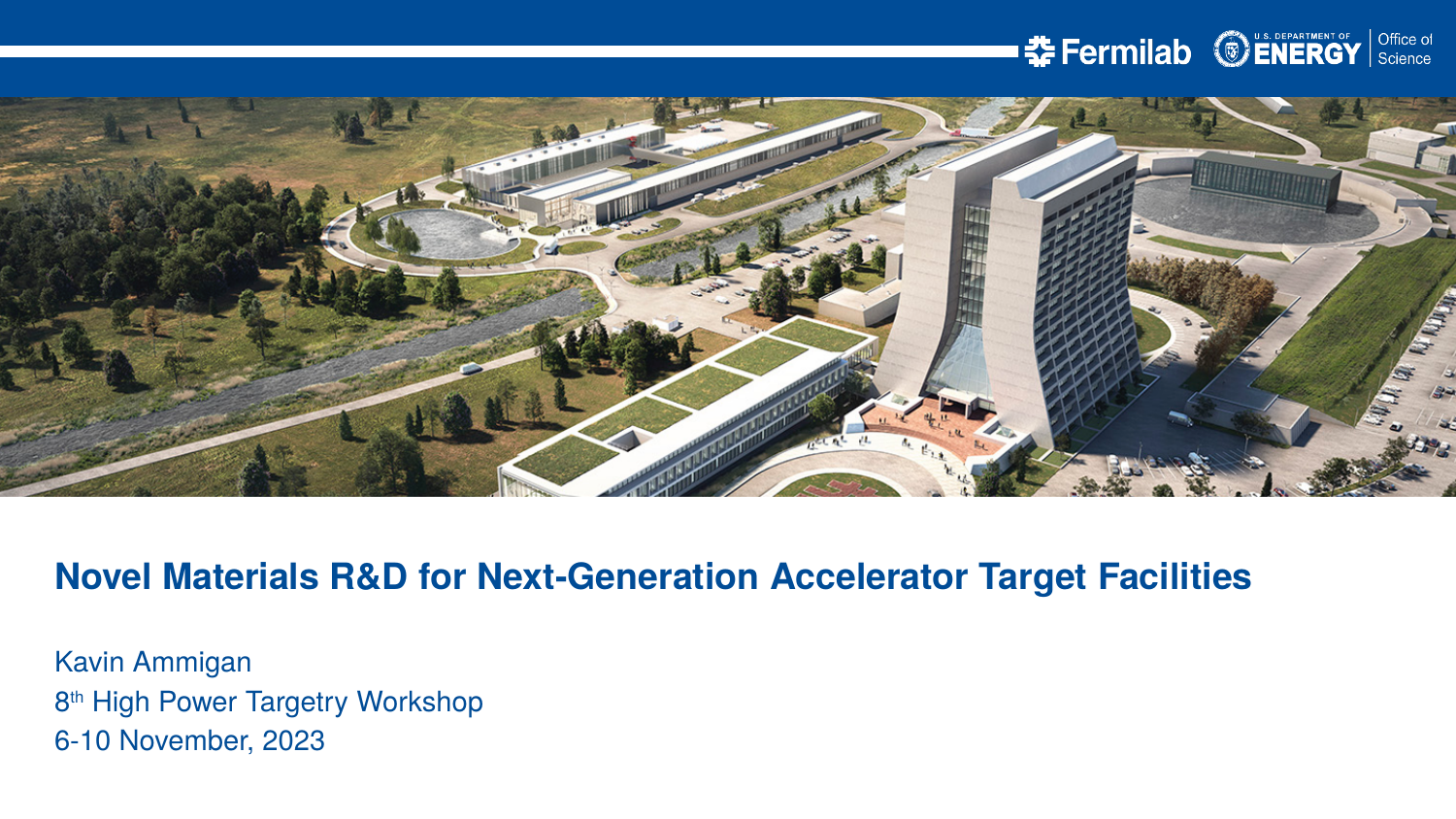

Novel Materials R&D for Next-Generation Accelerator Target Facilities
Kavin Ammigan
8th High Power Targetry Workshop
6-10 November, 2023